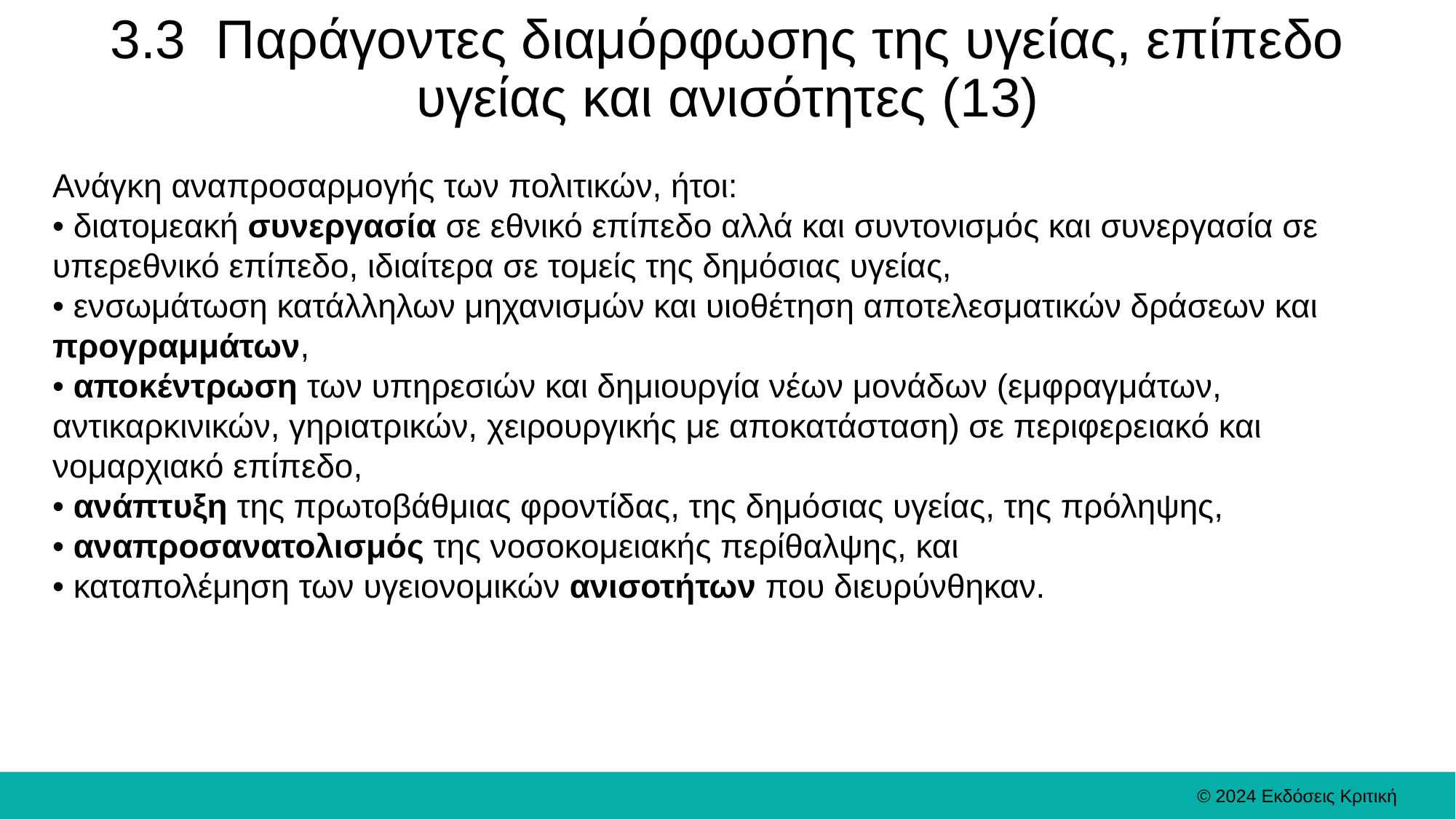

# 3.3  Παράγοντες διαμόρφωσης της υγείας, επίπεδο υγείας και ανισότητες (13)
Ανάγκη αναπροσαρμογής των πολιτικών, ήτοι:
• διατομεακή συνεργασία σε εθνικό επίπεδο αλλά και συντονισμός και συνεργασία σε υπερεθνικό επίπεδο, ιδιαίτερα σε τομείς της δημόσιας υγείας,
• ενσωμάτωση κατάλληλων μηχανισμών και υιοθέτηση αποτελεσματικών δράσεων και προγραμμάτων,
• αποκέντρωση των υπηρεσιών και δημιουργία νέων μονάδων (εμφραγμάτων, αντικαρκινικών, γηριατρικών, χειρουργικής με αποκατάσταση) σε περιφερειακό και νομαρχιακό επίπεδο,
• ανάπτυξη της πρωτοβάθμιας φροντίδας, της δημόσιας υγείας, της πρόληψης,
• αναπροσανατολισμός της νοσοκομειακής περίθαλψης, και
• καταπολέμηση των υγειονομικών ανισοτήτων που διευρύνθηκαν.

© 2024 Εκδόσεις Κριτική